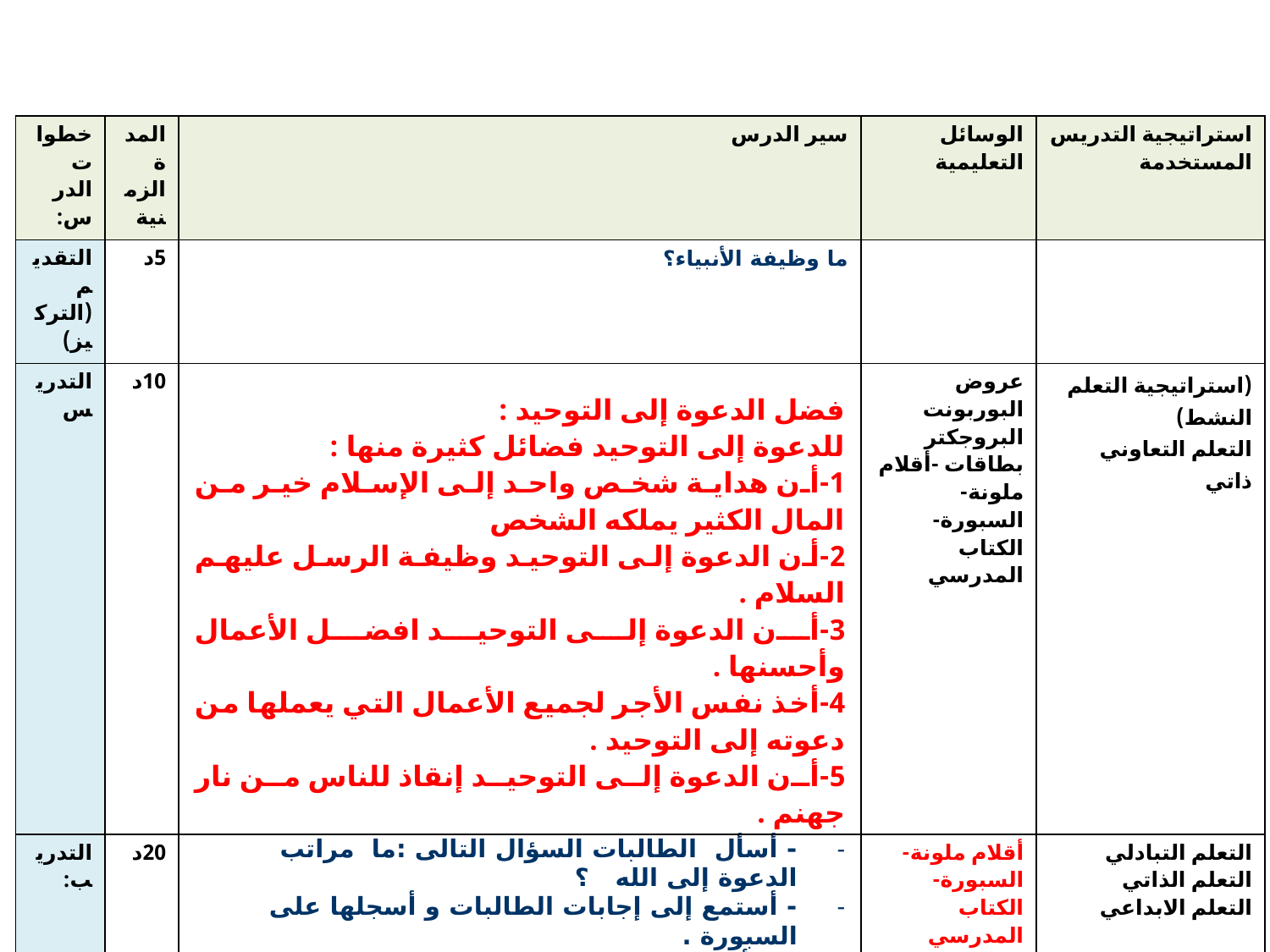

#
| خطوات الدرس: | المدة الزمنية | سير الدرس | الوسائل التعليمية | استراتيجية التدريس المستخدمة |
| --- | --- | --- | --- | --- |
| التقديم (التركيز) | 5د | ما وظيفة الأنبياء؟ |  |  |
| التدريس | 10د | فضل الدعوة إلى التوحيد : للدعوة إلى التوحيد فضائل كثيرة منها : 1- أن هداية شخص واحد إلى الإسلام خير من المال الكثير يملكه الشخص 2- أن الدعوة إلى التوحيد وظيفة الرسل عليهم السلام . 3- أن الدعوة إلى التوحيد افضل الأعمال وأحسنها . 4- أخذ نفس الأجر لجميع الأعمال التي يعملها من دعوته إلى التوحيد . 5- أن الدعوة إلى التوحيد إنقاذ للناس من نار جهنم . | عروض البوربونت البروجكتر بطاقات -أقلام ملونة-السبورة-الكتاب المدرسي | (استراتيجية التعلم النشط) التعلم التعاوني ذاتي |
| التدريب: | 20د | - أسأل الطالبات السؤال التالى :ما مراتب الدعوة إلى الله ؟ - أستمع إلى إجابات الطالبات و أسجلها على السبورة . -ثم أناقشهن في بقية عناصر الدرس -أستنتج مع الطالبات فى النهاية إلى مراتب الدعوة إلى الله والأساس التي تقومعليه العبادة | أقلام ملونة-السبورة-الكتاب المدرسي | التعلم التبادلي التعلم الذاتي التعلم الابداعي |
| التقويم: | 10د | س/ حددي فضل الدعوة إلى التوحيد . س/ عرفي التوحيد . س/ وضحي المقصود بالتوحيد . س/ عدّدي مراتب الدعوة إلى الله |  |  |
| الواجب: |  | الكتاب صـ |  |  |
| مديرة المدرسة: المشرفة التربوية: |  |  |  |  |